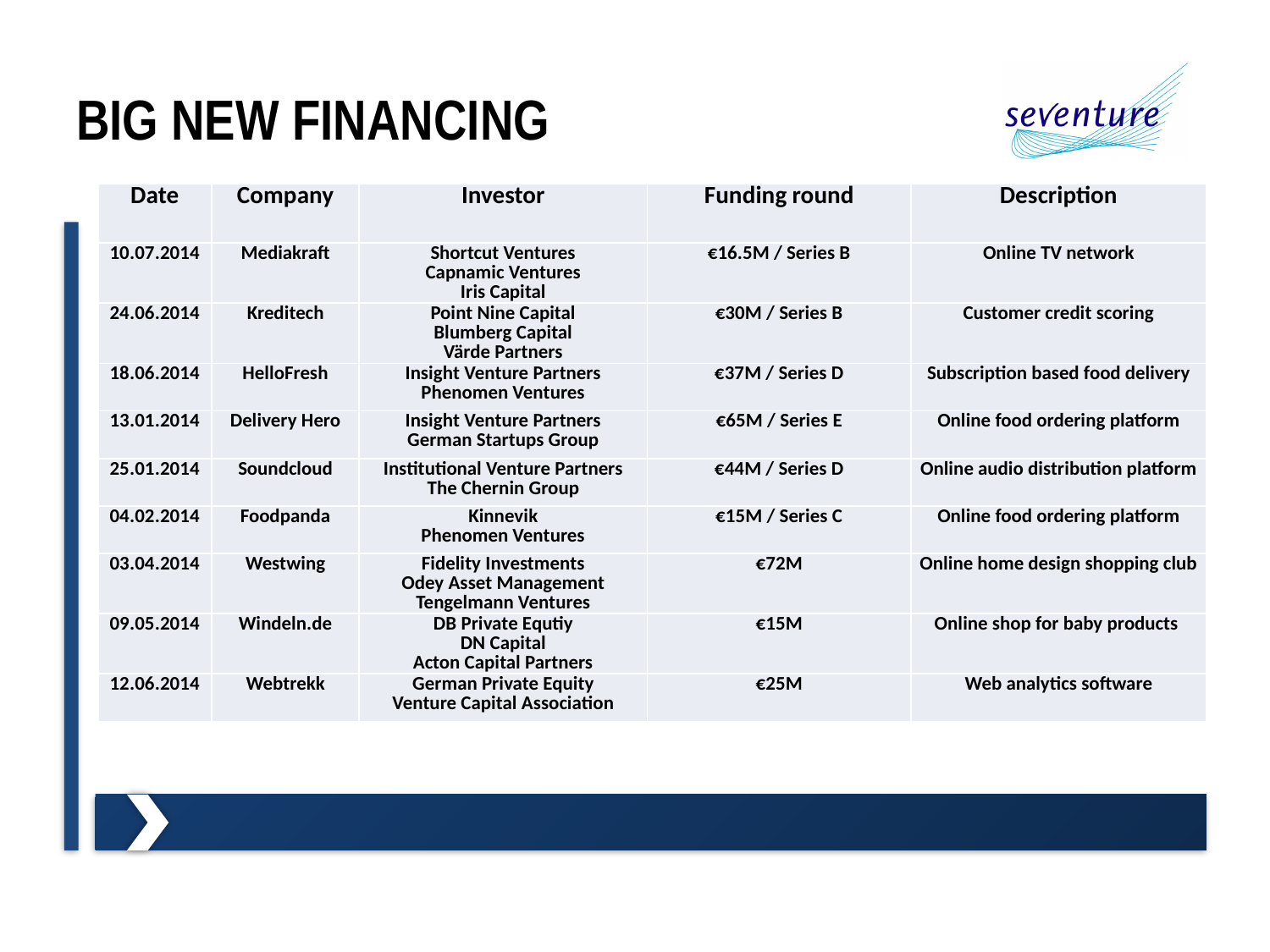

# Big New Financing
| Date | Company | Investor | Funding round | Description |
| --- | --- | --- | --- | --- |
| 10.07.2014 | Mediakraft | Shortcut Ventures Capnamic Ventures Iris Capital | €16.5M / Series B | Online TV network |
| 24.06.2014 | Kreditech | Point Nine Capital Blumberg Capital Värde Partners | €30M / Series B | Customer credit scoring |
| 18.06.2014 | HelloFresh | Insight Venture Partners Phenomen Ventures | €37M / Series D | Subscription based food delivery |
| 13.01.2014 | Delivery Hero | Insight Venture Partners German Startups Group | €65M / Series E | Online food ordering platform |
| 25.01.2014 | Soundcloud | Institutional Venture Partners The Chernin Group | €44M / Series D | Online audio distribution platform |
| 04.02.2014 | Foodpanda | Kinnevik Phenomen Ventures | €15M / Series C | Online food ordering platform |
| 03.04.2014 | Westwing | Fidelity Investments Odey Asset Management Tengelmann Ventures | €72M | Online home design shopping club |
| 09.05.2014 | Windeln.de | DB Private Equtiy DN Capital Acton Capital Partners | €15M | Online shop for baby products |
| 12.06.2014 | Webtrekk | German Private Equity Venture Capital Association | €25M | Web analytics software |